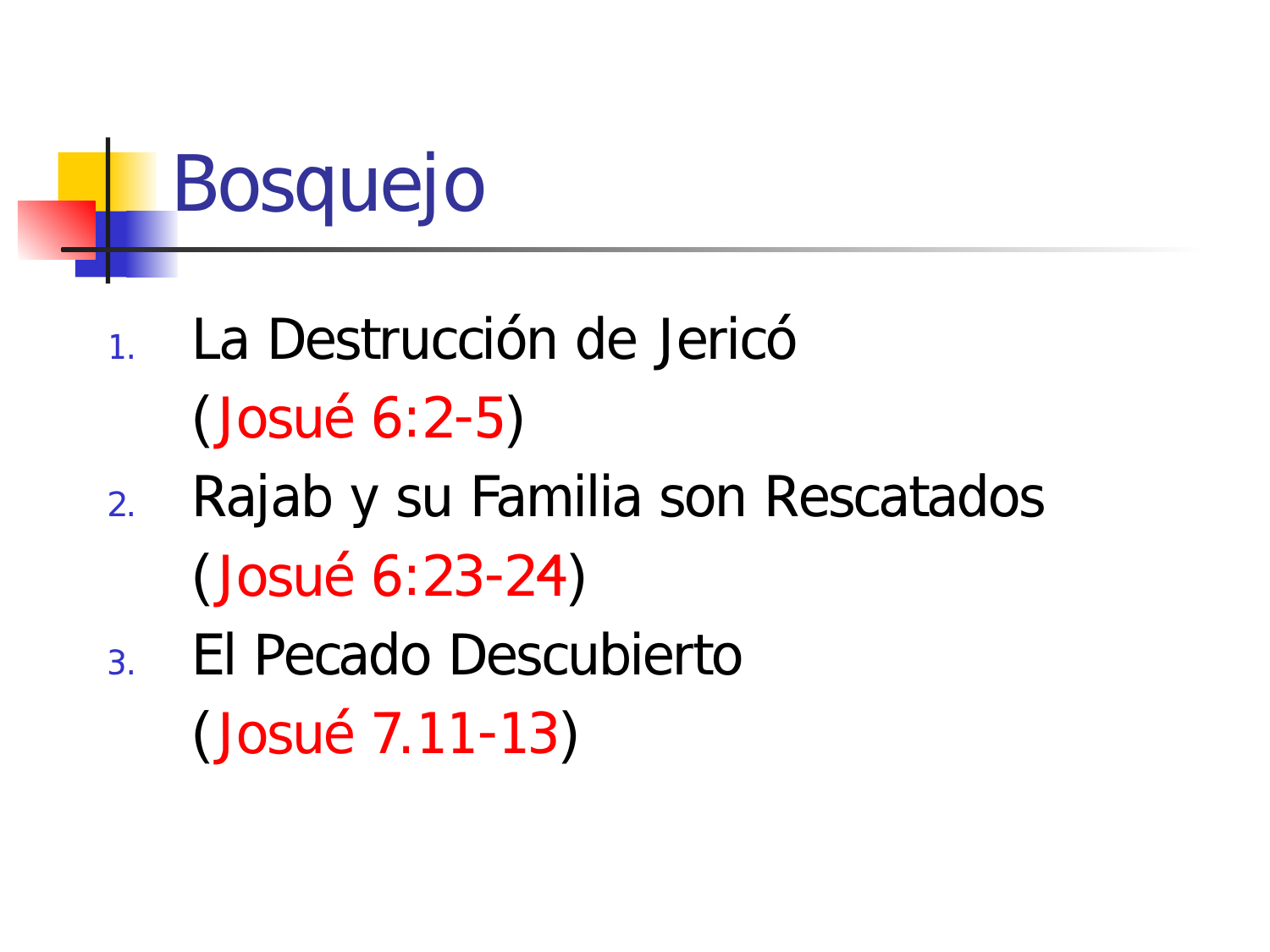

# Bosquejo
La Destrucción de Jericó
	(Josué 6:2-5)
Rajab y su Familia son Rescatados
	(Josué 6:23-24)
El Pecado Descubierto
	(Josué 7.11-13)